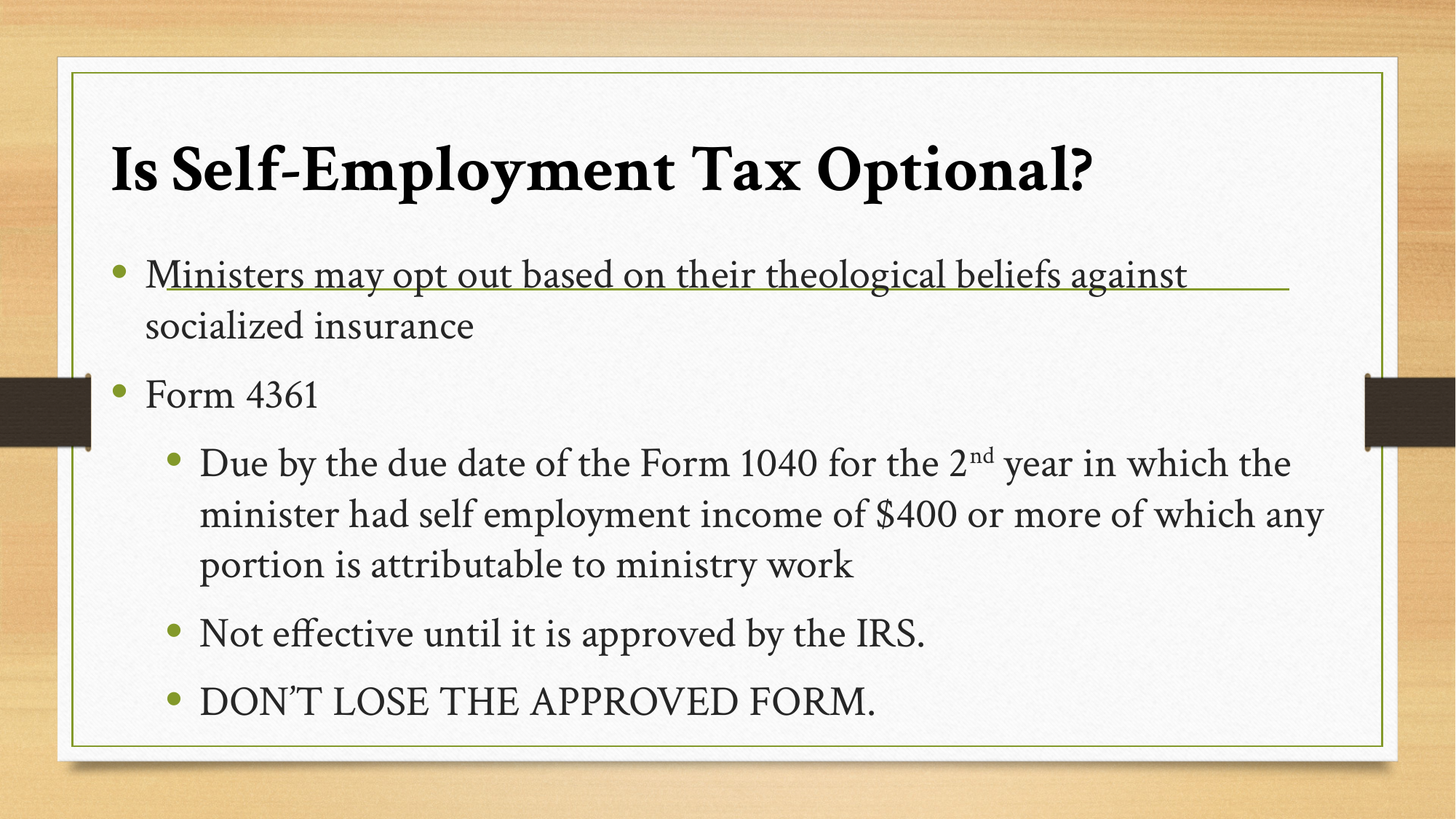

# Is Self-Employment Tax Optional?
Ministers may opt out based on their theological beliefs against socialized insurance
Form 4361
Due by the due date of the Form 1040 for the 2nd year in which the minister had self employment income of $400 or more of which any portion is attributable to ministry work
Not effective until it is approved by the IRS.
DON’T LOSE THE APPROVED FORM.